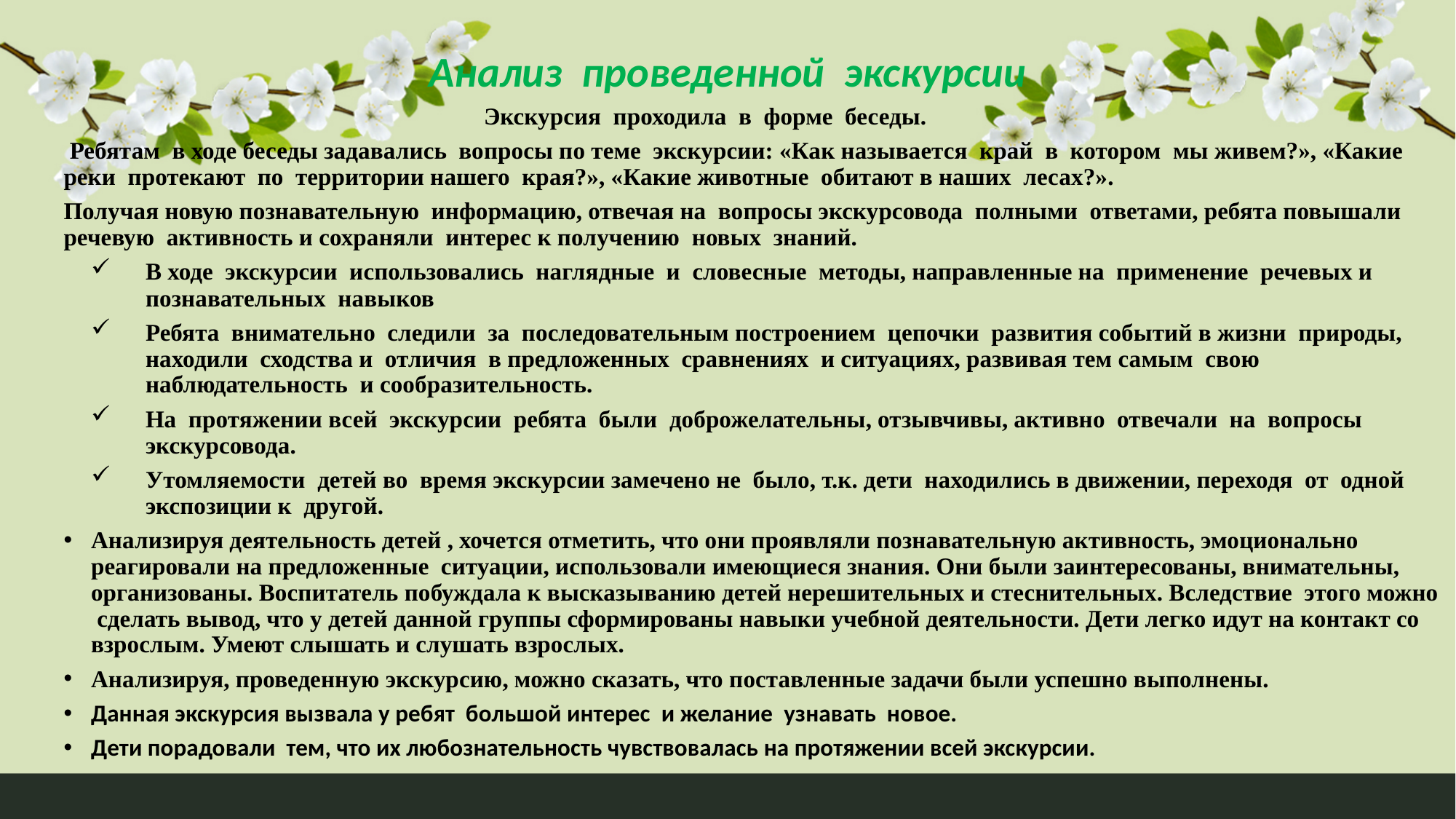

# Анализ  проведенной  экскурсии
                                                                      Экскурсия  проходила  в  форме  беседы.
 Ребятам  в ходе беседы задавались  вопросы по теме  экскурсии: «Как называется  край  в  котором  мы живем?», «Какие реки  протекают  по  территории нашего  края?», «Какие животные  обитают в наших  лесах?».
Получая новую познавательную  информацию, отвечая на  вопросы экскурсовода  полными  ответами, ребята повышали  речевую  активность и сохраняли  интерес к получению  новых  знаний.
В ходе  экскурсии  использовались  наглядные  и  словесные  методы, направленные на  применение  речевых и познавательных  навыков
Ребята  внимательно  следили  за  последовательным построением  цепочки  развития событий в жизни  природы, находили  сходства и  отличия  в предложенных  сравнениях  и ситуациях, развивая тем самым  свою  наблюдательность  и сообразительность.
На  протяжении всей  экскурсии  ребята  были  доброжелательны, отзывчивы, активно  отвечали  на  вопросы  экскурсовода.
Утомляемости  детей во  время экскурсии замечено не  было, т.к. дети  находились в движении, переходя  от  одной  экспозиции к  другой.
Анализируя деятельность детей , хочется отметить, что они проявляли познавательную активность, эмоционально реагировали на предложенные  ситуации, использовали имеющиеся знания. Они были заинтересованы, внимательны, организованы. Воспитатель побуждала к высказыванию детей нерешительных и стеснительных. Вследствие  этого можно  сделать вывод, что у детей данной группы сформированы навыки учебной деятельности. Дети легко идут на контакт со взрослым. Умеют слышать и слушать взрослых.
Анализируя, проведенную экскурсию, можно сказать, что поставленные задачи были успешно выполнены.
Данная экскурсия вызвала у ребят  большой интерес  и желание  узнавать  новое.
Дети порадовали  тем, что их любознательность чувствовалась на протяжении всей экскурсии.